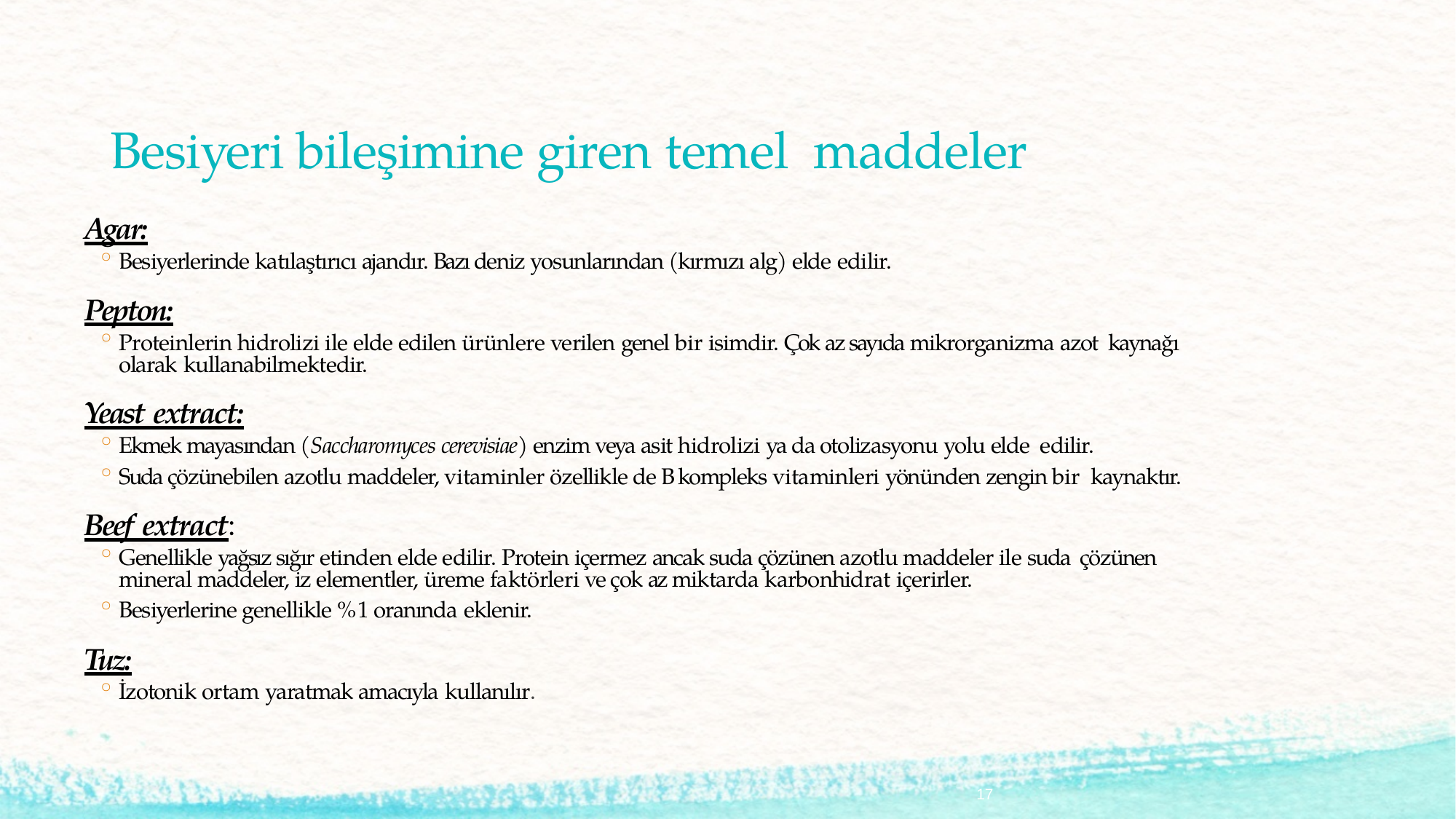

# Besiyeri bileşimine giren temel  maddeler
Agar:
Besiyerlerinde katılaştırıcı ajandır. Bazı deniz yosunlarından (kırmızı alg) elde edilir.
Pepton:
Proteinlerin hidrolizi ile elde edilen ürünlere verilen genel bir isimdir. Çok az sayıda mikrorganizma azot  kaynağı olarak kullanabilmektedir.
Yeast extract:
Ekmek mayasından (Saccharomyces cerevisiae) enzim veya asit hidrolizi ya da otolizasyonu yolu elde  edilir.
Suda çözünebilen azotlu maddeler, vitaminler özellikle de B kompleks vitaminleri yönünden zengin bir  kaynaktır.
Beef extract:
Genellikle yağsız sığır etinden elde edilir. Protein içermez ancak suda çözünen azotlu maddeler ile suda  çözünen mineral maddeler, iz elementler, üreme faktörleri ve çok az miktarda karbonhidrat içerirler.
Besiyerlerine genellikle % 1 oranında eklenir.
Tuz:
İzotonik ortam yaratmak amacıyla kullanılır.
17